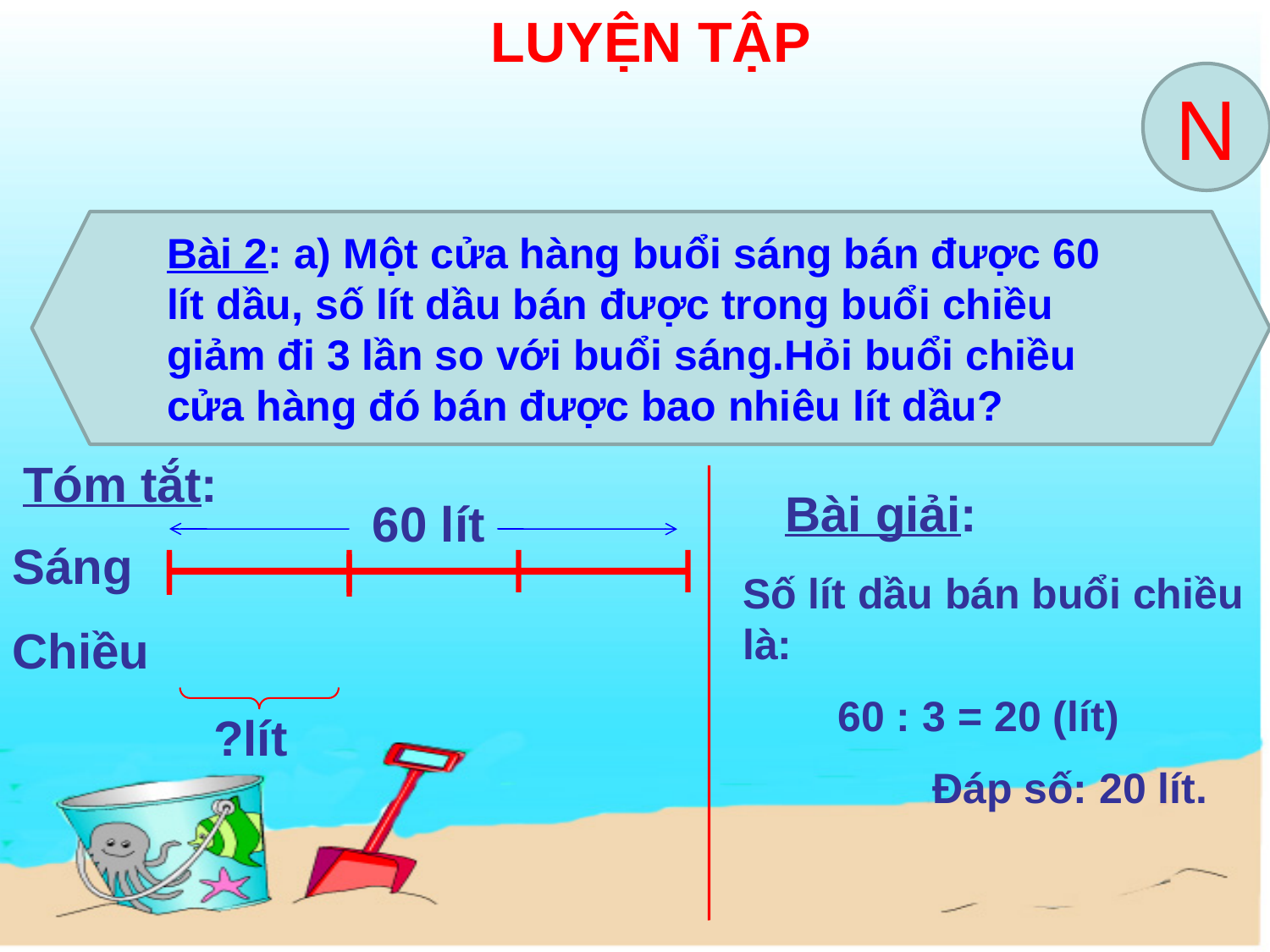

LUYỆN TẬP
N
Bài 2: a) Một cửa hàng buổi sáng bán được 60 lít dầu, số lít dầu bán được trong buổi chiều giảm đi 3 lần so với buổi sáng.Hỏi buổi chiều cửa hàng đó bán được bao nhiêu lít dầu?
Tóm tắt:

Bài giải:
60 lít
Sáng

Số lít dầu bán buổi chiều là:
        60 : 3 = 20 (lít)
                Đáp số: 20 lít.

Chiều

?lít